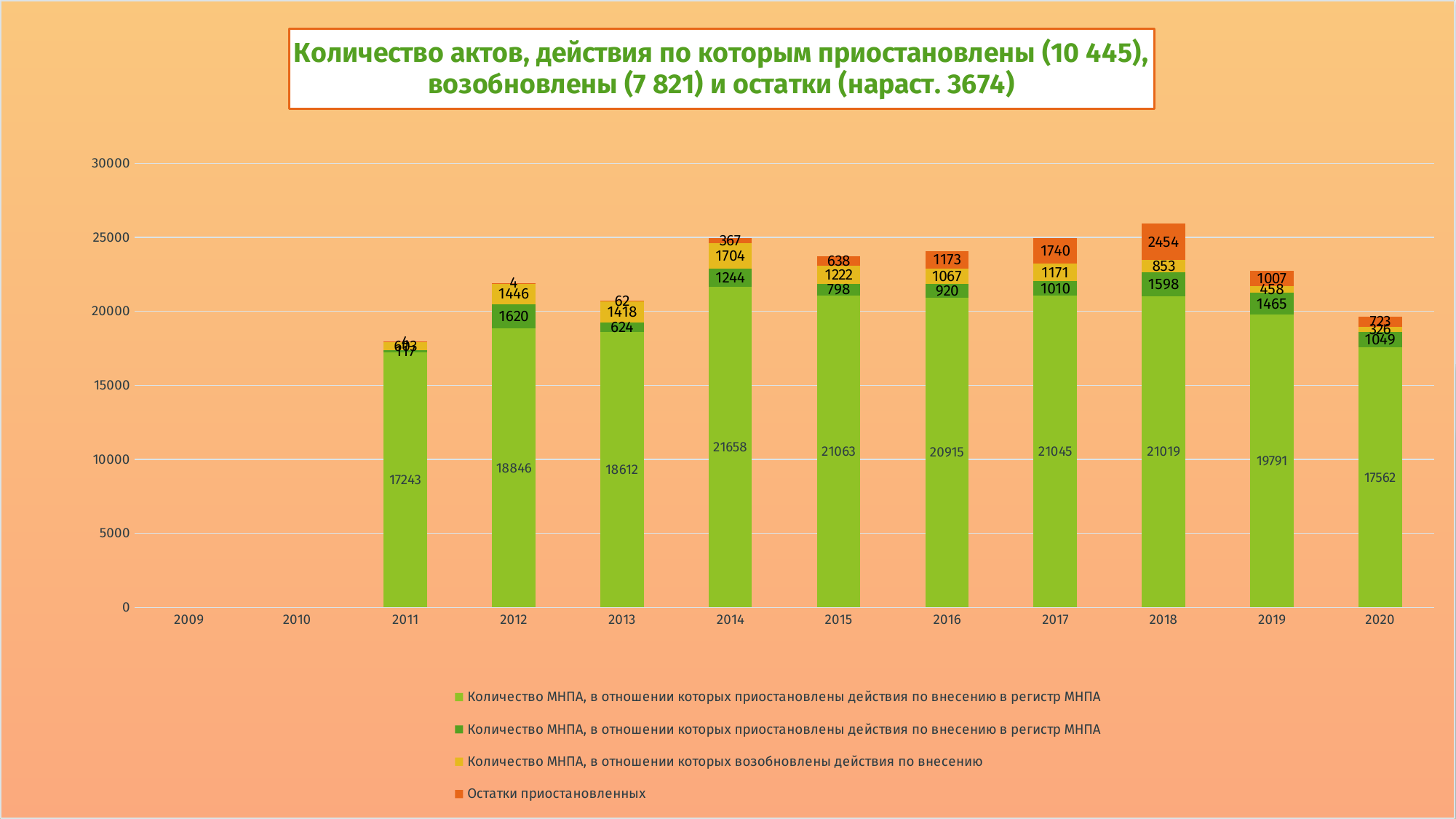

### Chart: Количество актов, действия по которым приостановлены (10 445), возобновлены (7 821) и остатки (нараст. 3674)

| Category | Количество МНПА, в отношении которых приостановлены действия по внесению в регистр МНПА | Количество МНПА, в отношении которых приостановлены действия по внесению в регистр МНПА | Количество МНПА, в отношении которых возобновлены действия по внесению | Остатки приостановленных |
|---|---|---|---|---|
| 2009 | None | None | None | None |
| 2010 | None | None | None | None |
| 2011 | 17243.0 | 117.0 | 603.0 | 4.0 |
| 2012 | 18846.0 | 1620.0 | 1446.0 | 4.0 |
| 2013 | 18612.0 | 624.0 | 1418.0 | 62.0 |
| 2014 | 21658.0 | 1244.0 | 1704.0 | 367.0 |
| 2015 | 21063.0 | 798.0 | 1222.0 | 638.0 |
| 2016 | 20915.0 | 920.0 | 1067.0 | 1173.0 |
| 2017 | 21045.0 | 1010.0 | 1171.0 | 1740.0 |
| 2018 | 21019.0 | 1598.0 | 853.0 | 2454.0 |
| 2019 | 19791.0 | 1465.0 | 458.0 | 1007.0 |
| 2020 | 17562.0 | 1049.0 | 326.0 | 723.0 |
#